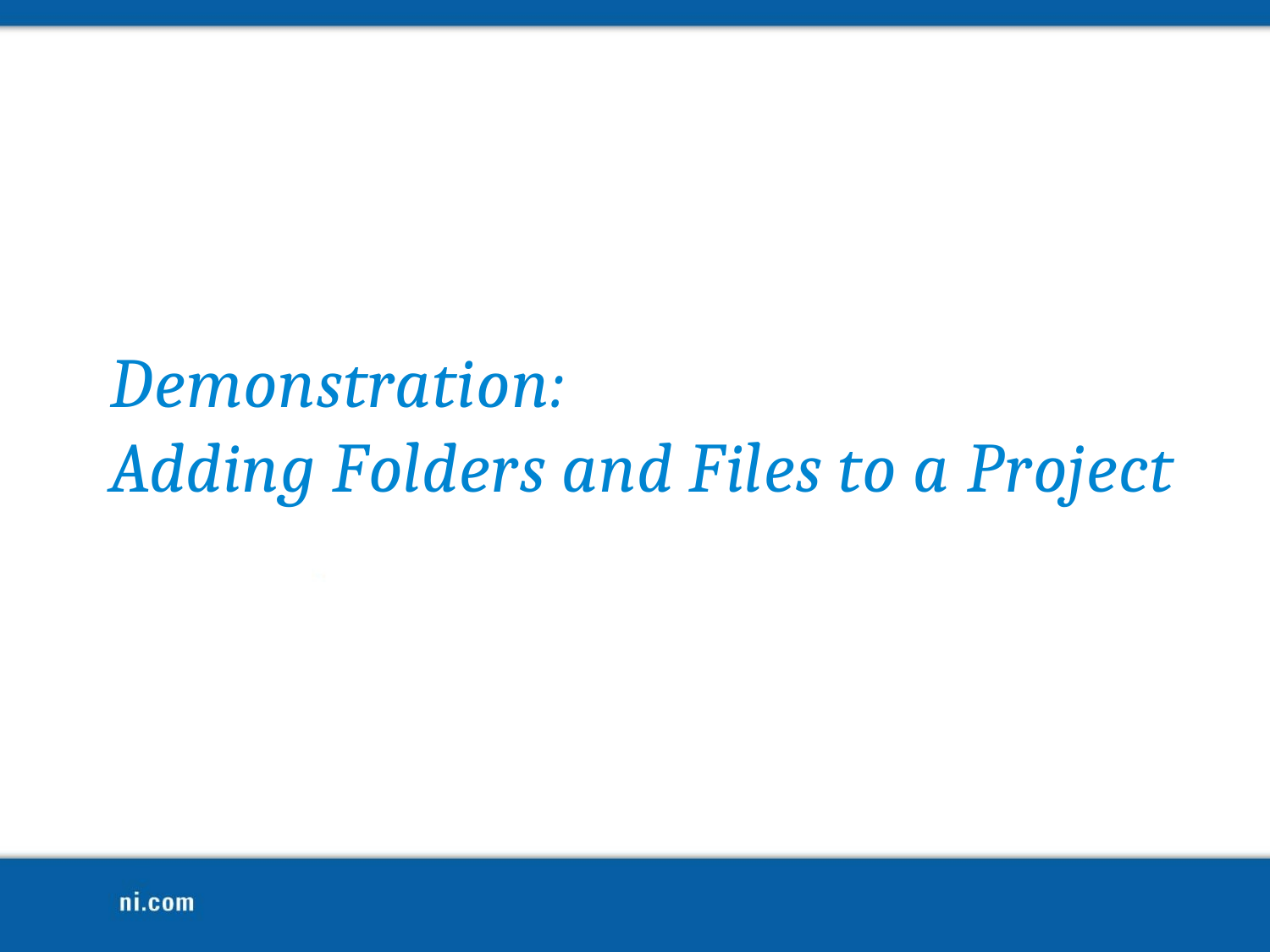

Demonstration:
Adding Folders and Files to a Project